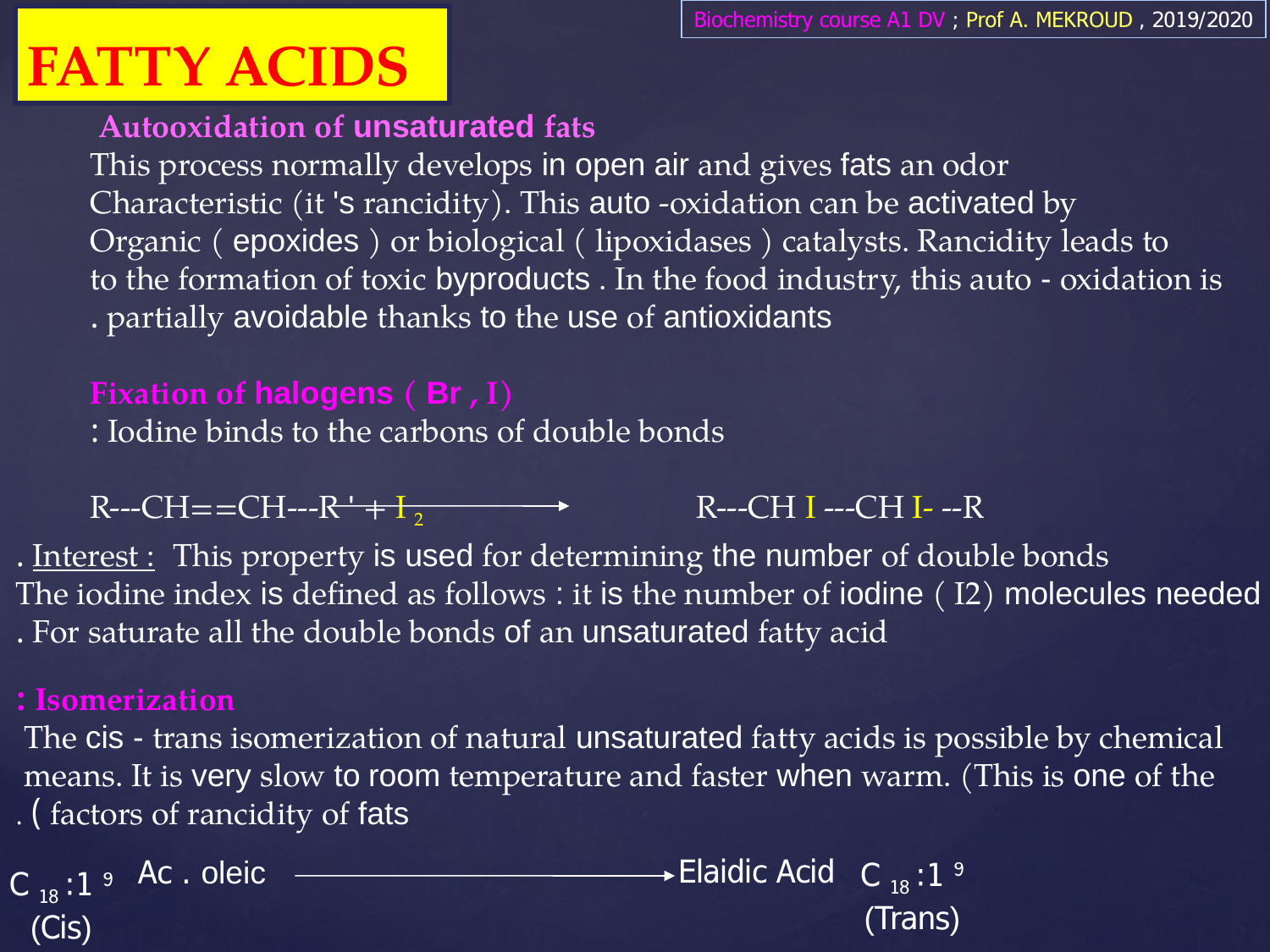

Biochemistry course A1 DV ; Prof A. MEKROUD , 2019/2020
# FATTY ACIDS
Autooxidation of unsaturated fats
This process normally develops in open air and gives fats an odor
Characteristic (it 's rancidity). This auto -oxidation can be activated by
Organic ( epoxides ) or biological ( lipoxidases ) catalysts. Rancidity leads to
to the formation of toxic byproducts . In the food industry, this auto - oxidation is
partially avoidable thanks to the use of antioxidants .​

Fixation of halogens ( Br , I)
Iodine binds to the carbons of double bonds :

R---CH==CH---R ' + I 2                                  R---CH I ---CH I- --R

|  |
| --- |

Interest :​   This property is used for determining the number of double bonds .
The iodine index is defined as follows : it is the number of iodine ( I2) molecules needed
For saturate all the double bonds of an unsaturated fatty acid .

Isomerization :​
The cis - trans isomerization of natural unsaturated fatty acids is possible by chemical
means. It is very slow to room temperature and faster when warm. (This is one of the
factors of rancidity of fats ) .
Elaidic Acid
Ac . oleic​
C 18 :1 9
(Trans)
C 18 :1 9
(Cis)